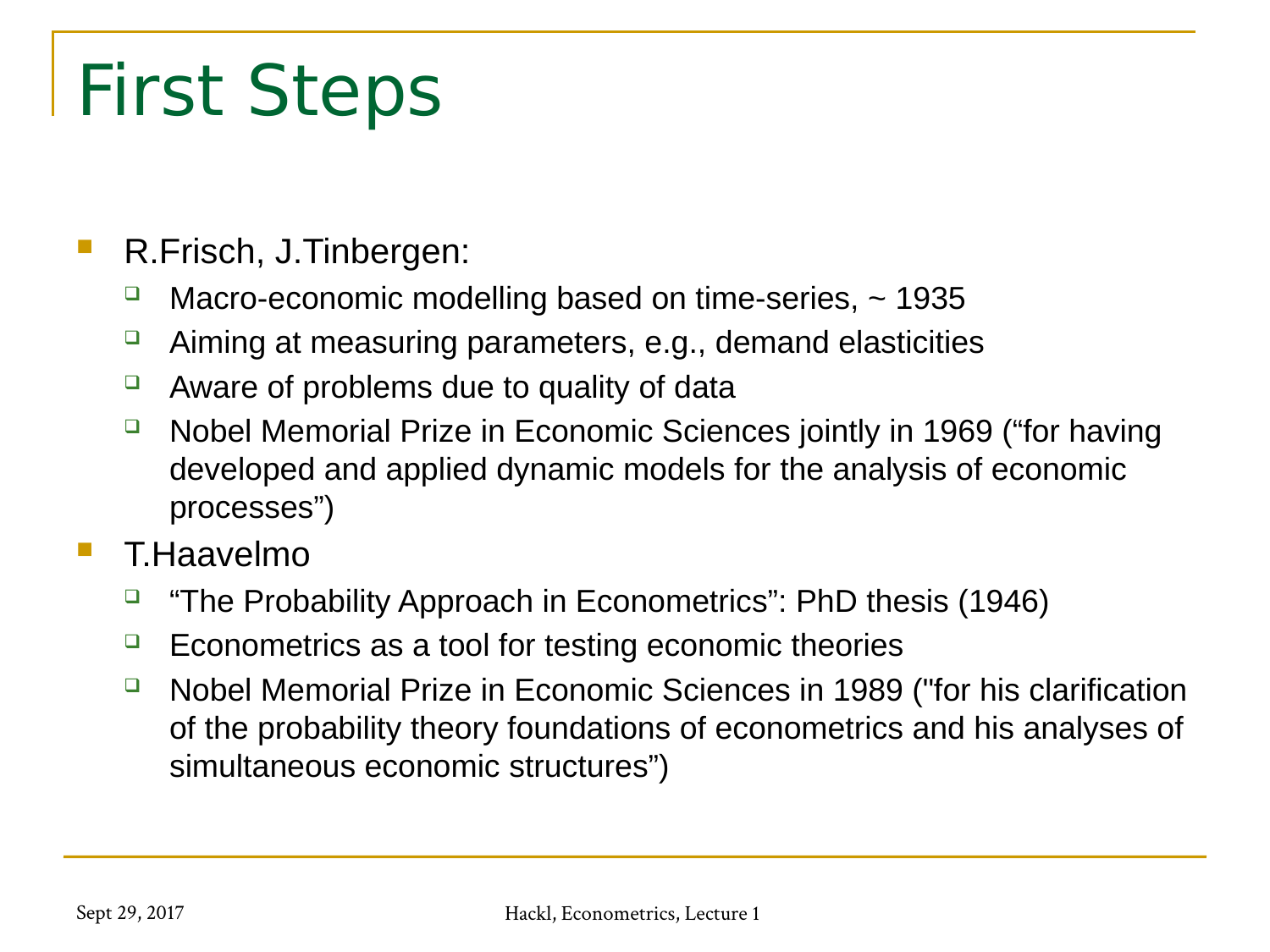

# First Steps
R.Frisch, J.Tinbergen:
Macro-economic modelling based on time-series, ~ 1935
Aiming at measuring parameters, e.g., demand elasticities
Aware of problems due to quality of data
Nobel Memorial Prize in Economic Sciences jointly in 1969 (“for having developed and applied dynamic models for the analysis of economic processes”)
T.Haavelmo
“The Probability Approach in Econometrics”: PhD thesis (1946)
Econometrics as a tool for testing economic theories
Nobel Memorial Prize in Economic Sciences in 1989 ("for his clarification of the probability theory foundations of econometrics and his analyses of simultaneous economic structures”)
Sept 29, 2017
Hackl, Econometrics, Lecture 1